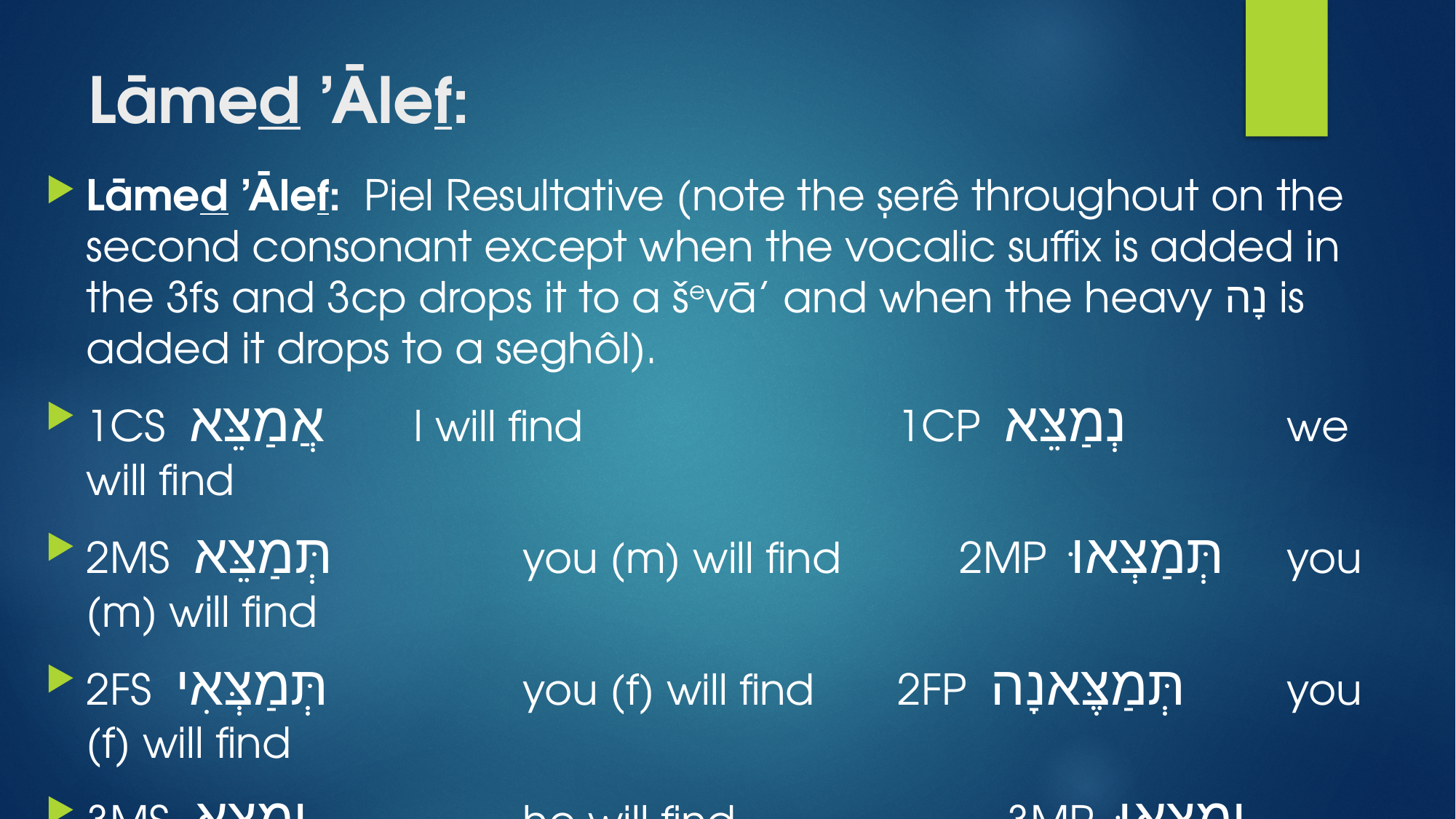

# Lāmed ’Ālef:
Lāmed ’Ālef:  Piel Resultative (note the ṣerê throughout on the second consonant except when the vocalic suffix is added in the 3fs and 3cp drops it to a ševā’ and when the heavy נָה is added it drops to a seghôl).
1CS  אֲמַצֵּא  	I will find 	           	    1CP  נְמַצֵּא		we will find
2MS  תְּמַצֵּא	 	you (m) will find 	2MP  תְּמַצְּאוּ	you (m) will find
2FS  תְּמַצְּאִי	 	you (f) will find 	    2FP  תְּמַצֶּאנָה	you (f) will find
3MS  יְמַצֵּא	 	he will find 		    3MP  יְמַצְּאוּ	 	they (m.) will find
3FS  תְּמַצֵּא		she will find	 	    3FP  תְּמַצֶּאנָה	they (f.) will find